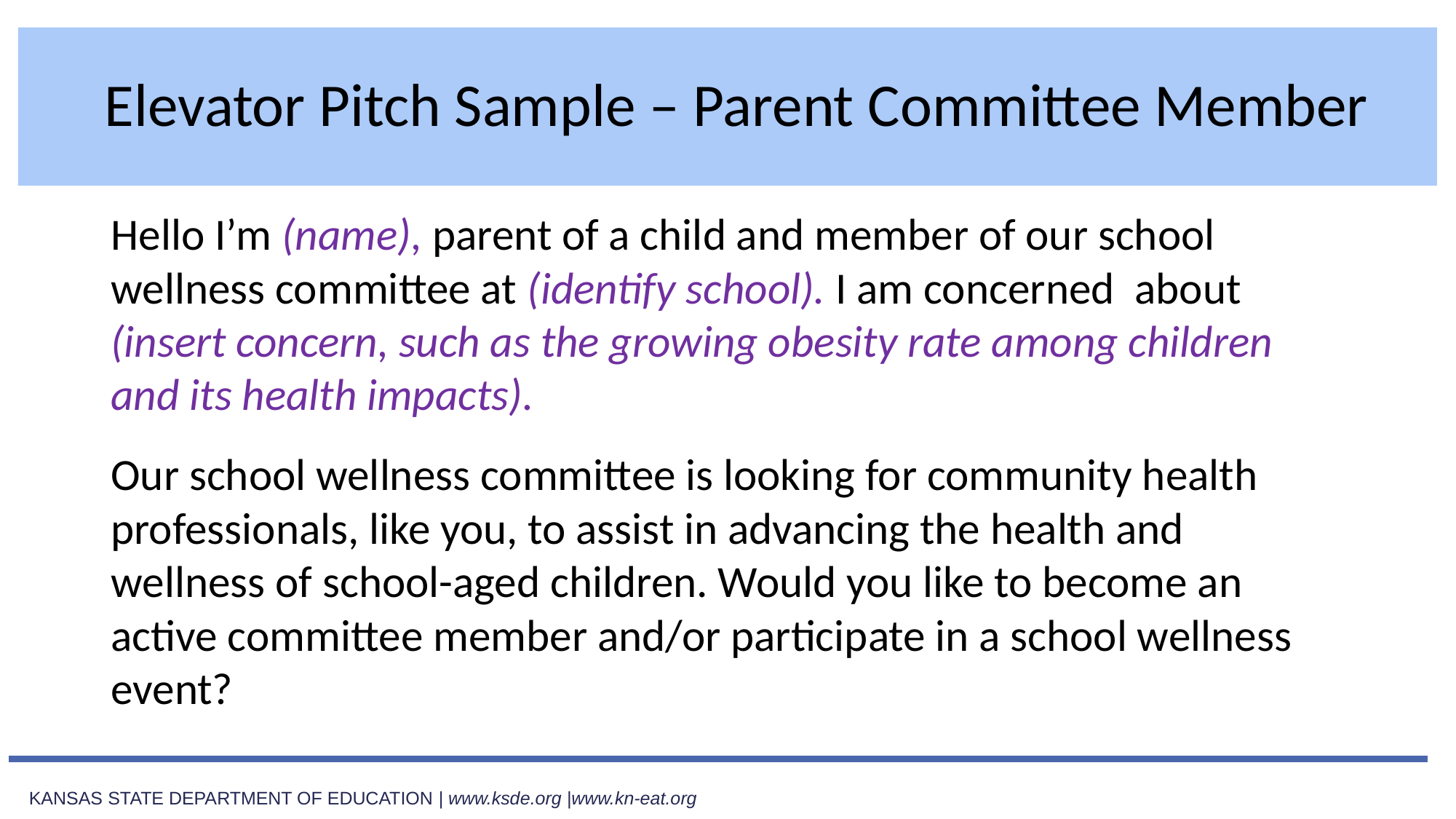

# Elevator Pitch Sample – Parent Committee Member
Hello I’m (name), parent of a child and member of our school wellness committee at (identify school). I am concerned  about (insert concern, such as the growing obesity rate among children and its health impacts).
Our school wellness committee is looking for community health professionals, like you, to assist in advancing the health and wellness of school-aged children. Would you like to become an active committee member and/or participate in a school wellness event?